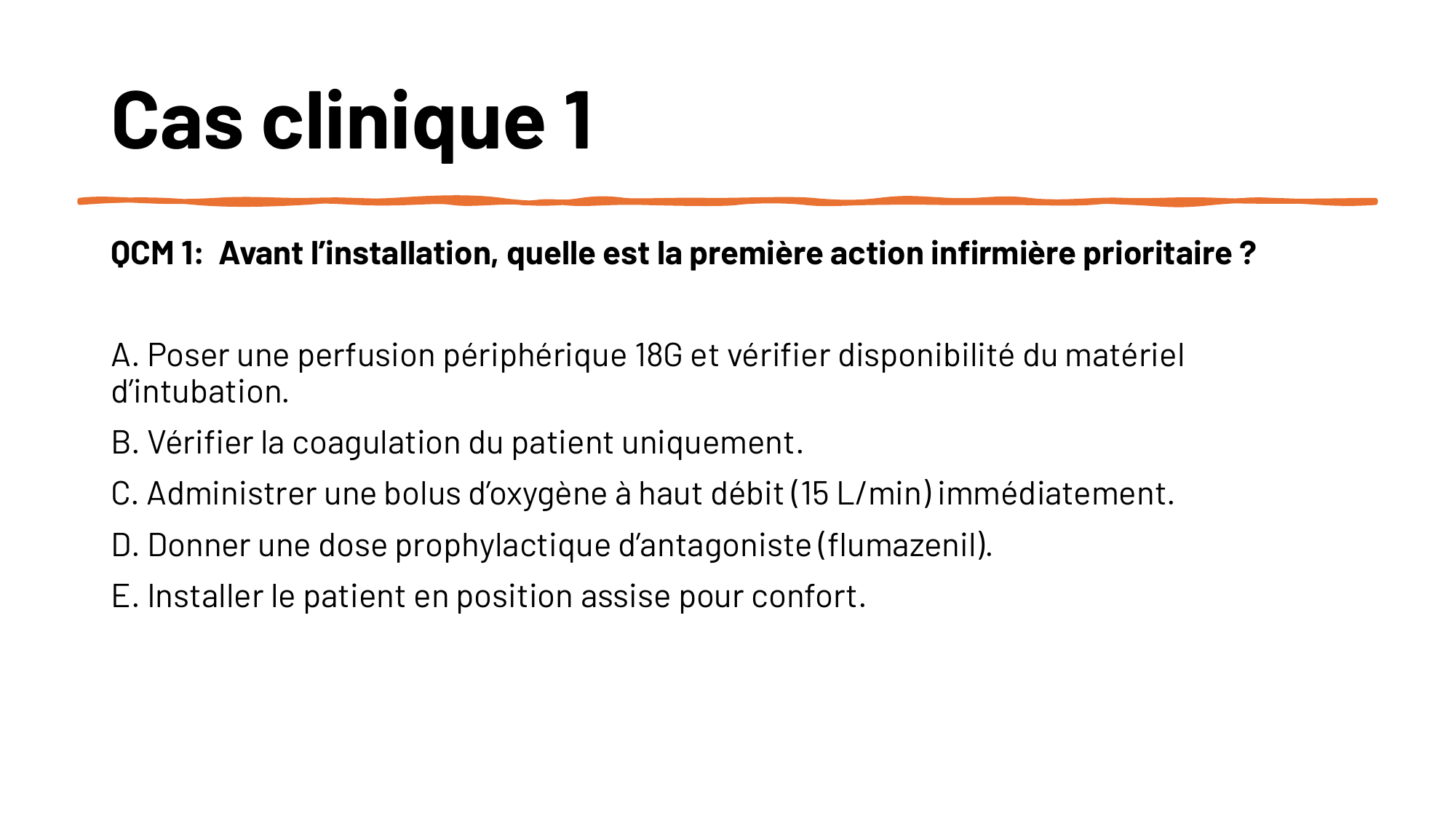

# Cas clinique 1

QCM 1:  Avant l’installation, quelle est la première action infirmière prioritaire ?

A. Poser une perfusion périphérique 18G et vérifier disponibilité du matériel d’intubation.
B. Vérifier la coagulation du patient uniquement.
C. Administrer une bolus d’oxygène à haut débit (15 L/min) immédiatement.
D. Donner une dose prophylactique d’antagoniste (flumazenil).
E. Installer le patient en position assise pour confort.